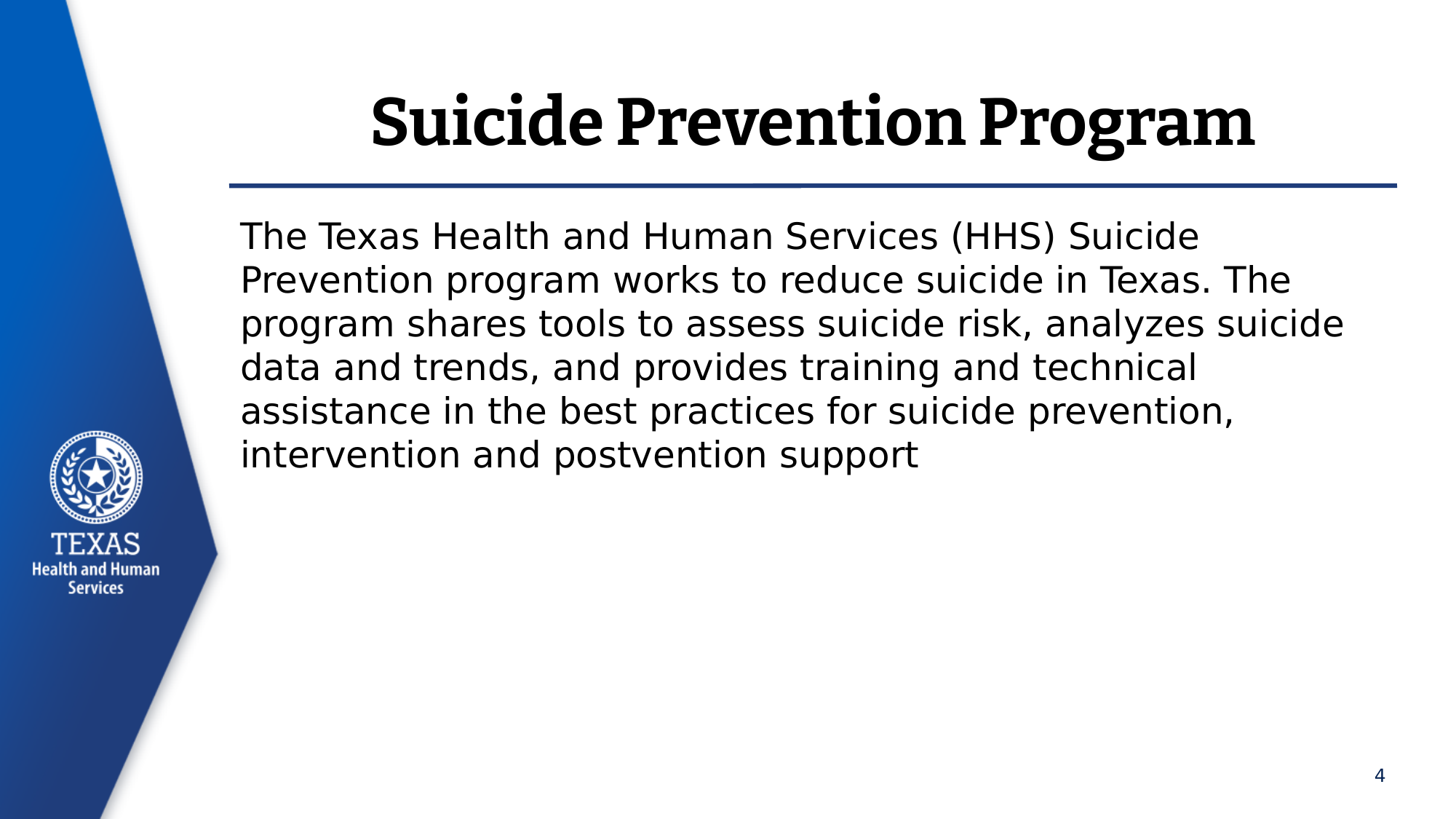

# Suicide Prevention Program
The Texas Health and Human Services (HHS) Suicide Prevention program works to reduce suicide in Texas. The program shares tools to assess suicide risk, analyzes suicide data and trends, and provides training and technical assistance in the best practices for suicide prevention, intervention and postvention support.
4